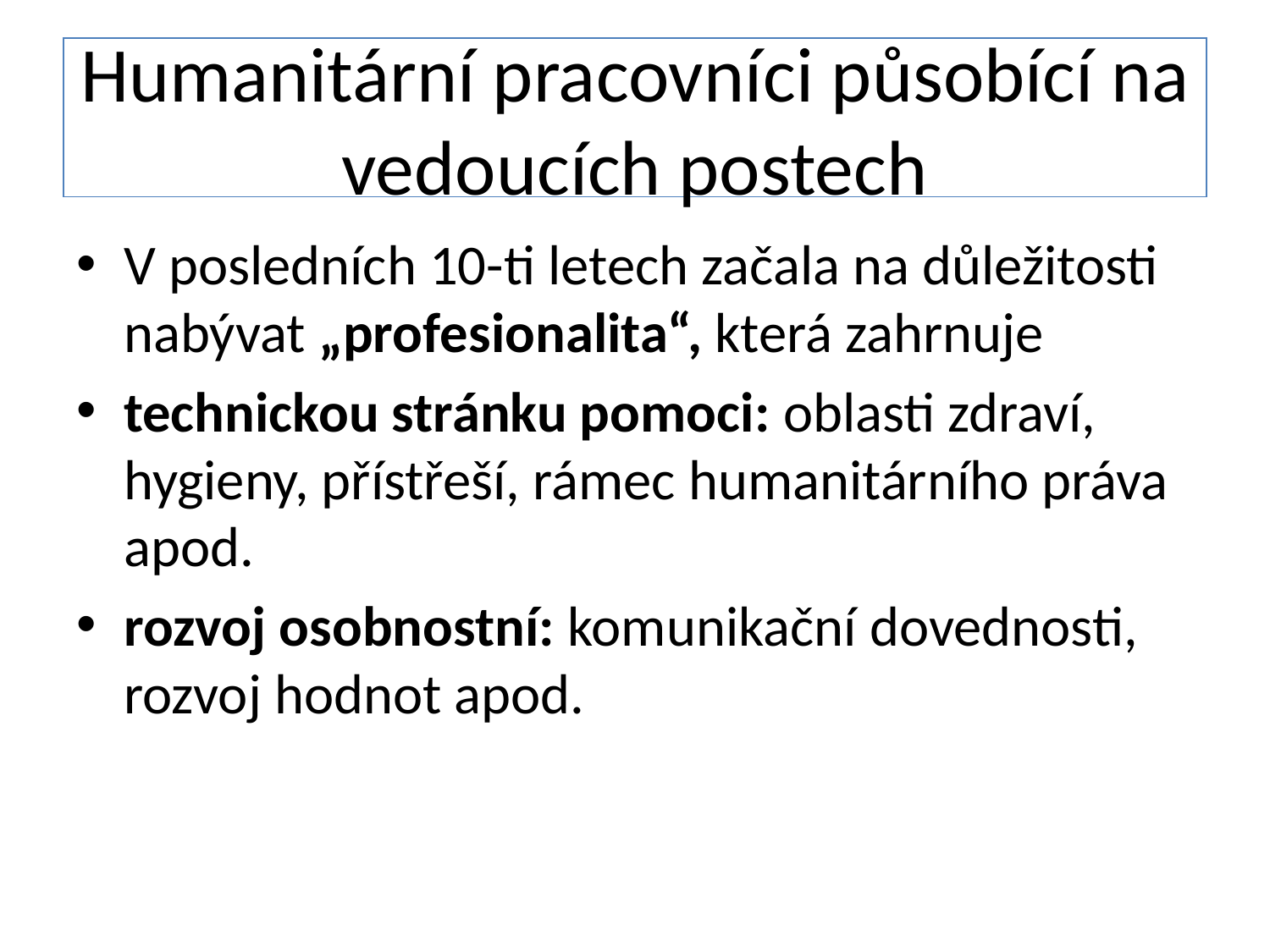

# Humanitární pracovníci působící na vedoucích postech
V posledních 10-ti letech začala na důležitosti nabývat „profesionalita“, která zahrnuje
technickou stránku pomoci: oblasti zdraví, hygieny, přístřeší, rámec humanitárního práva apod.
rozvoj osobnostní: komunikační dovednosti, rozvoj hodnot apod.